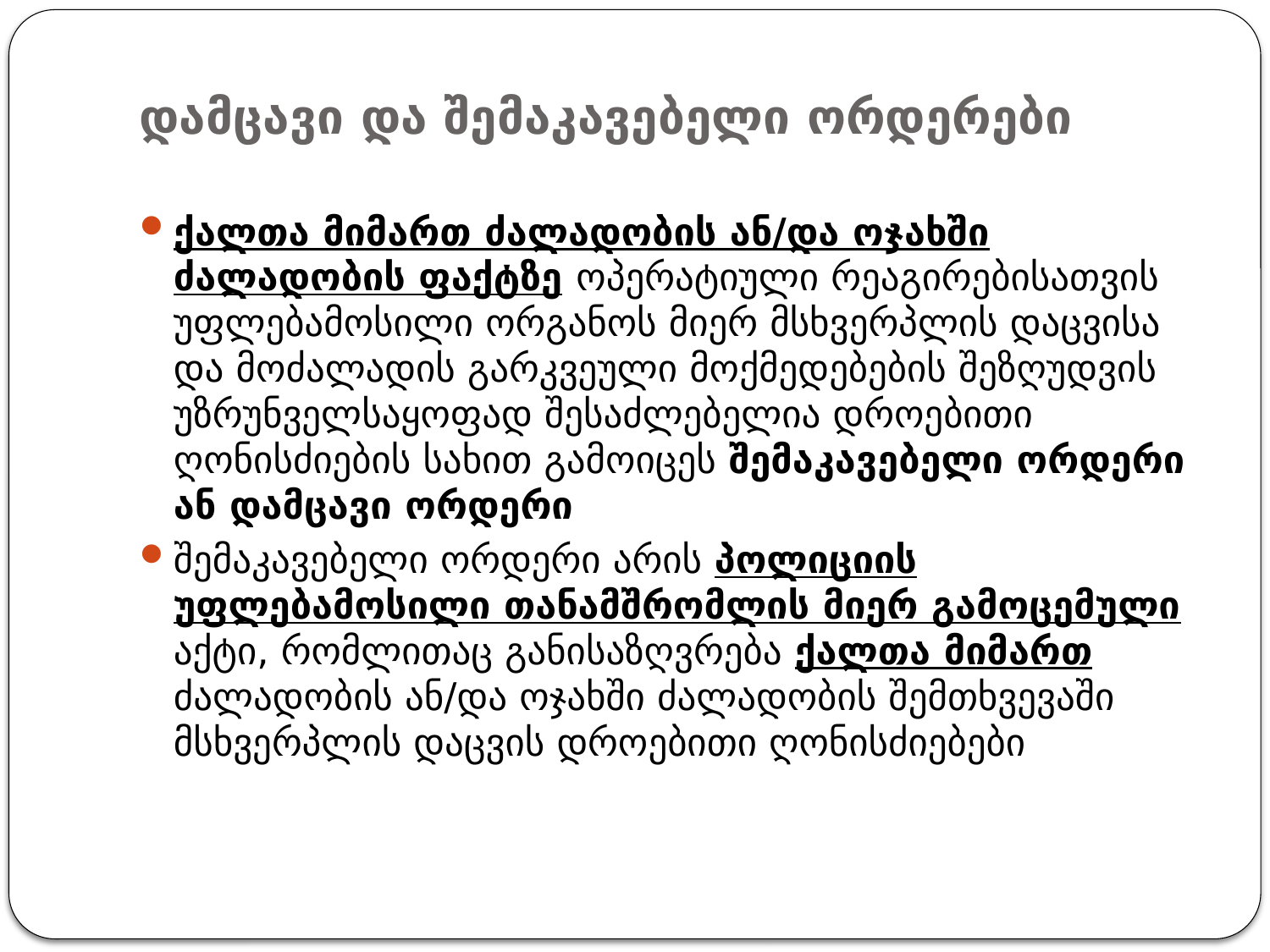

# დამცავი და შემაკავებელი ორდერები
ქალთა მიმართ ძალადობის ან/და ოჯახში ძალადობის ფაქტზე ოპერატიული რეაგირებისათვის უფლებამოსილი ორგანოს მიერ მსხვერპლის დაცვისა და მოძალადის გარკვეული მოქმედებების შეზღუდვის უზრუნველსაყოფად შესაძლებელია დროებითი ღონისძიების სახით გამოიცეს შემაკავებელი ორდერი ან დამცავი ორდერი
შემაკავებელი ორდერი არის პოლიციის უფლებამოსილი თანამშრომლის მიერ გამოცემული აქტი, რომლითაც განისაზღვრება ქალთა მიმართ ძალადობის ან/და ოჯახში ძალადობის შემთხვევაში მსხვერპლის დაცვის დროებითი ღონისძიებები